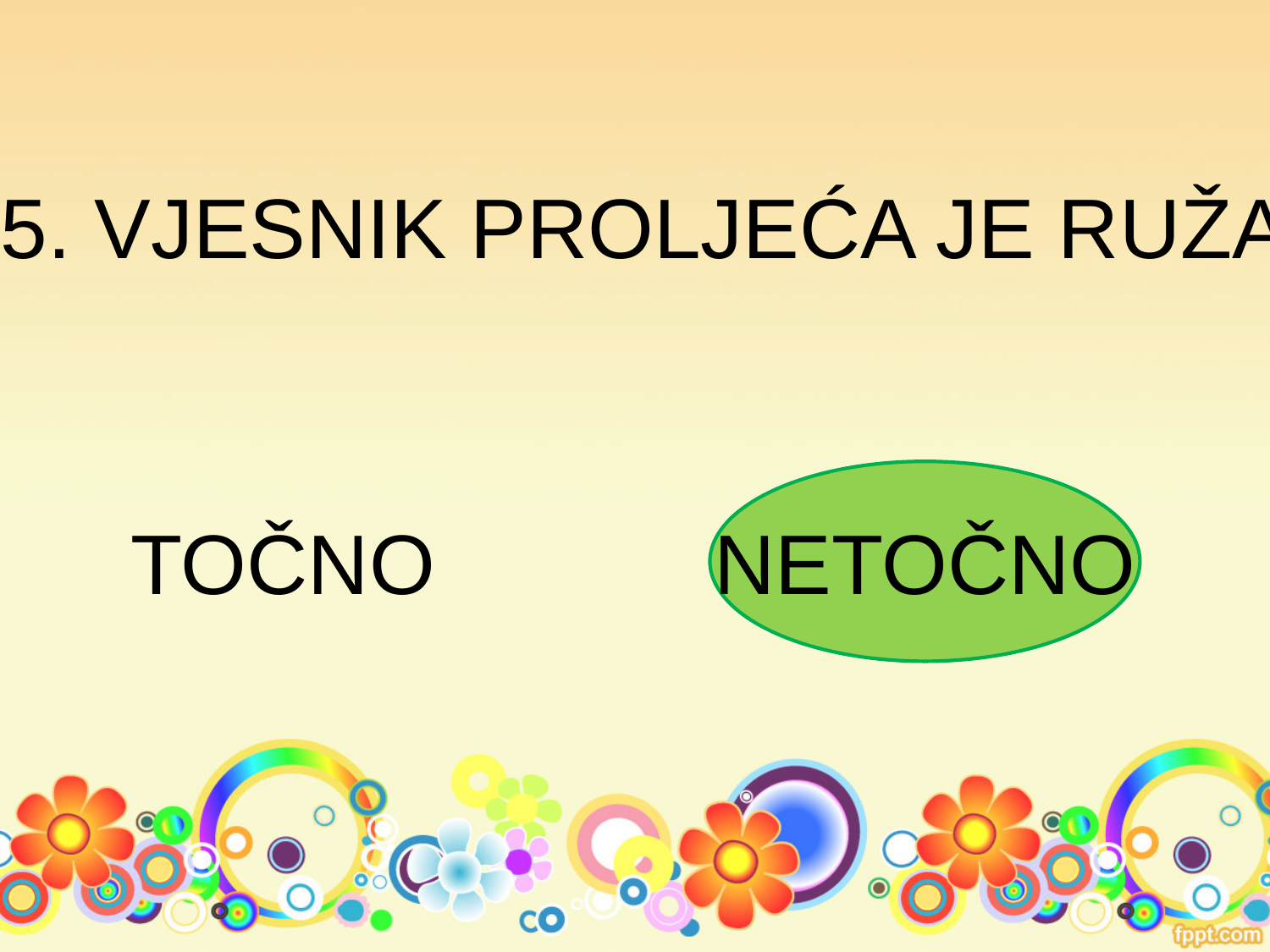

5. VJESNIK PROLJEĆA JE RUŽA.

NETOČNO
TOČNO